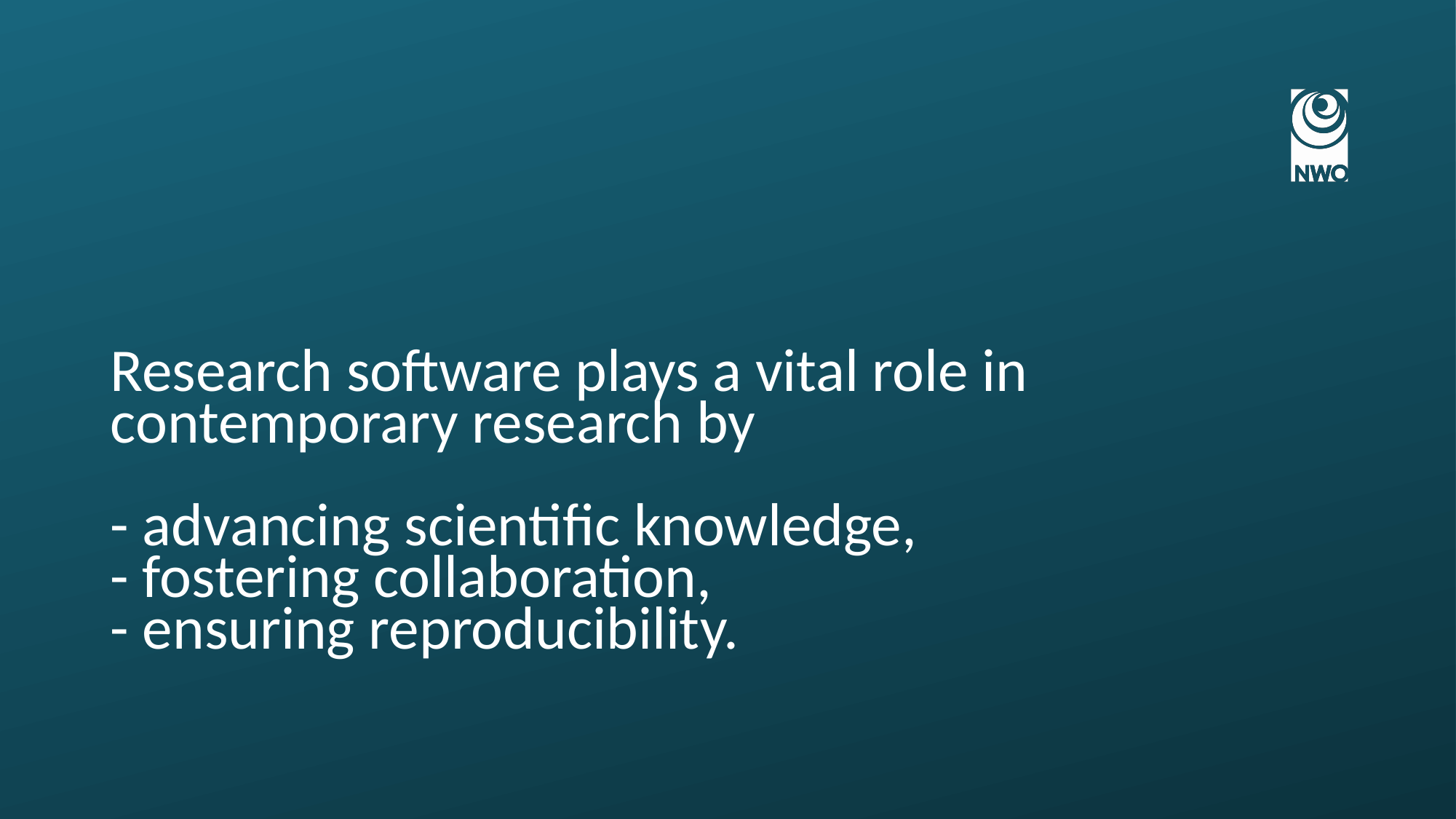

# Research software plays a vital role in contemporary research by - advancing scientific knowledge, - fostering collaboration, - ensuring reproducibility.